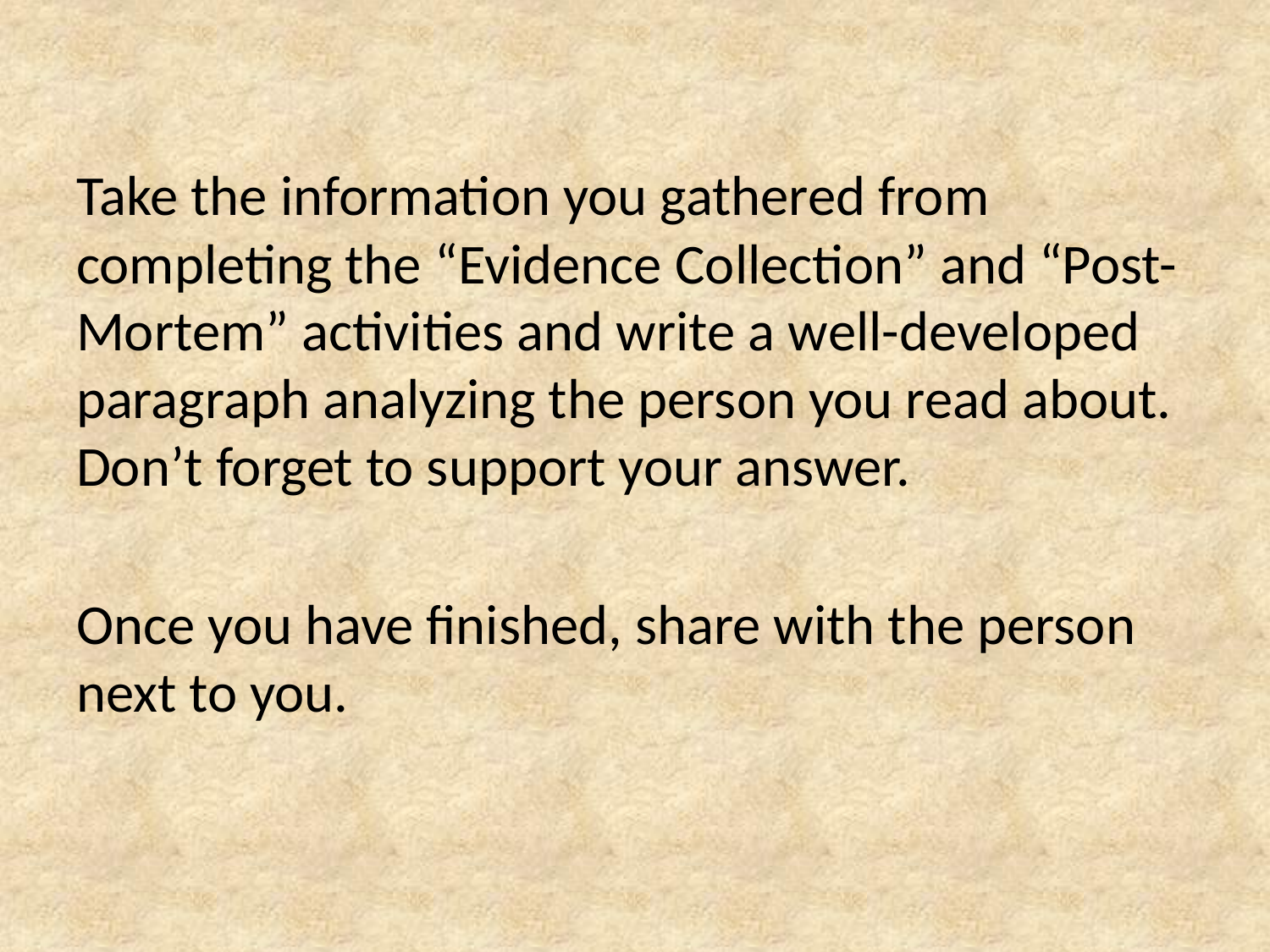

Take the information you gathered from completing the “Evidence Collection” and “Post-Mortem” activities and write a well-developed paragraph analyzing the person you read about. Don’t forget to support your answer.

Once you have finished, share with the person next to you.